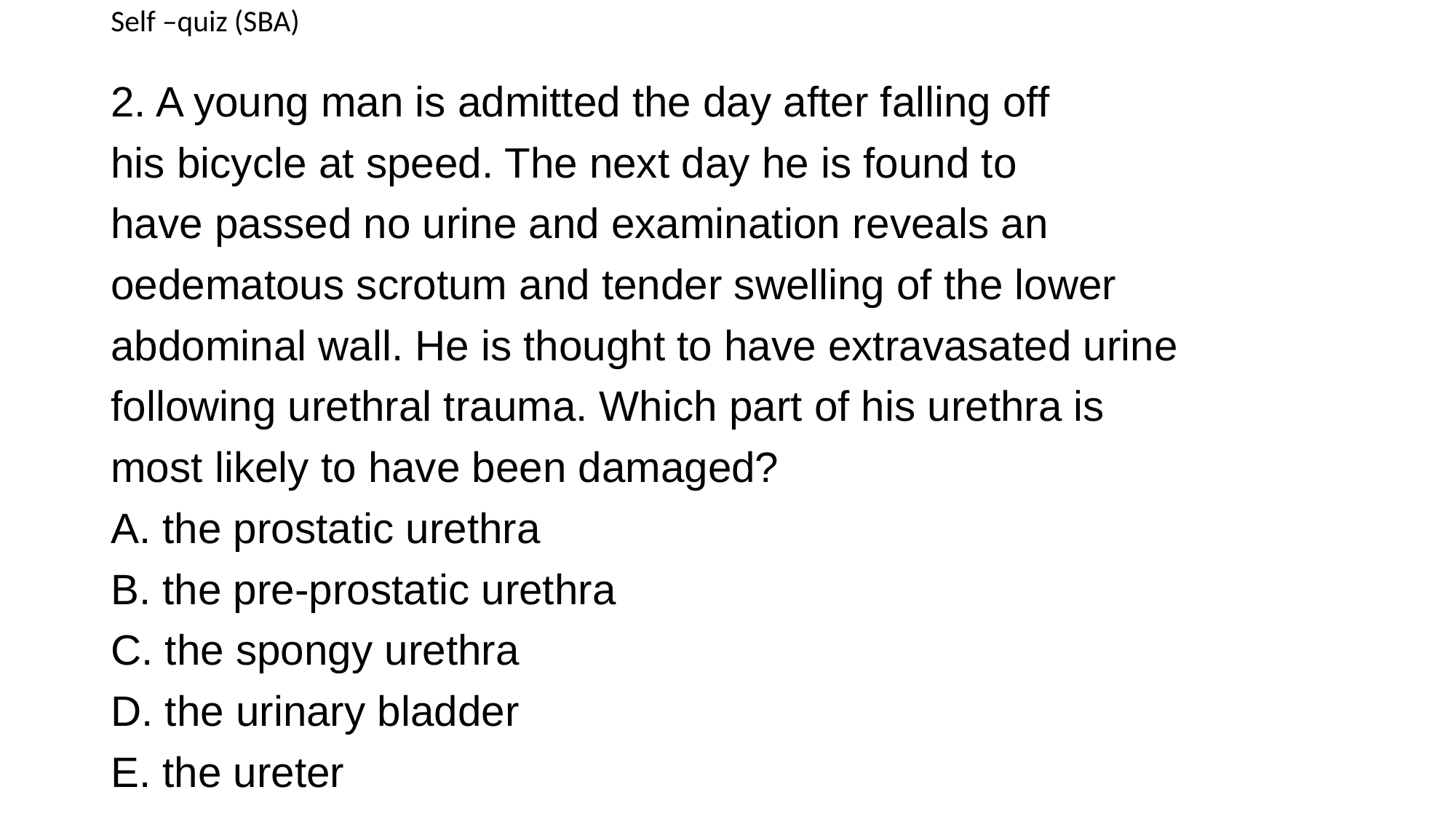

# Self –quiz (SBA)
2. A young man is admitted the day after falling off
his bicycle at speed. The next day he is found to
have passed no urine and examination reveals an
oedematous scrotum and tender swelling of the lower
abdominal wall. He is thought to have extravasated urine
following urethral trauma. Which part of his urethra is
most likely to have been damaged?
A. the prostatic urethra
B. the pre-prostatic urethra
C. the spongy urethra
D. the urinary bladder
E. the ureter